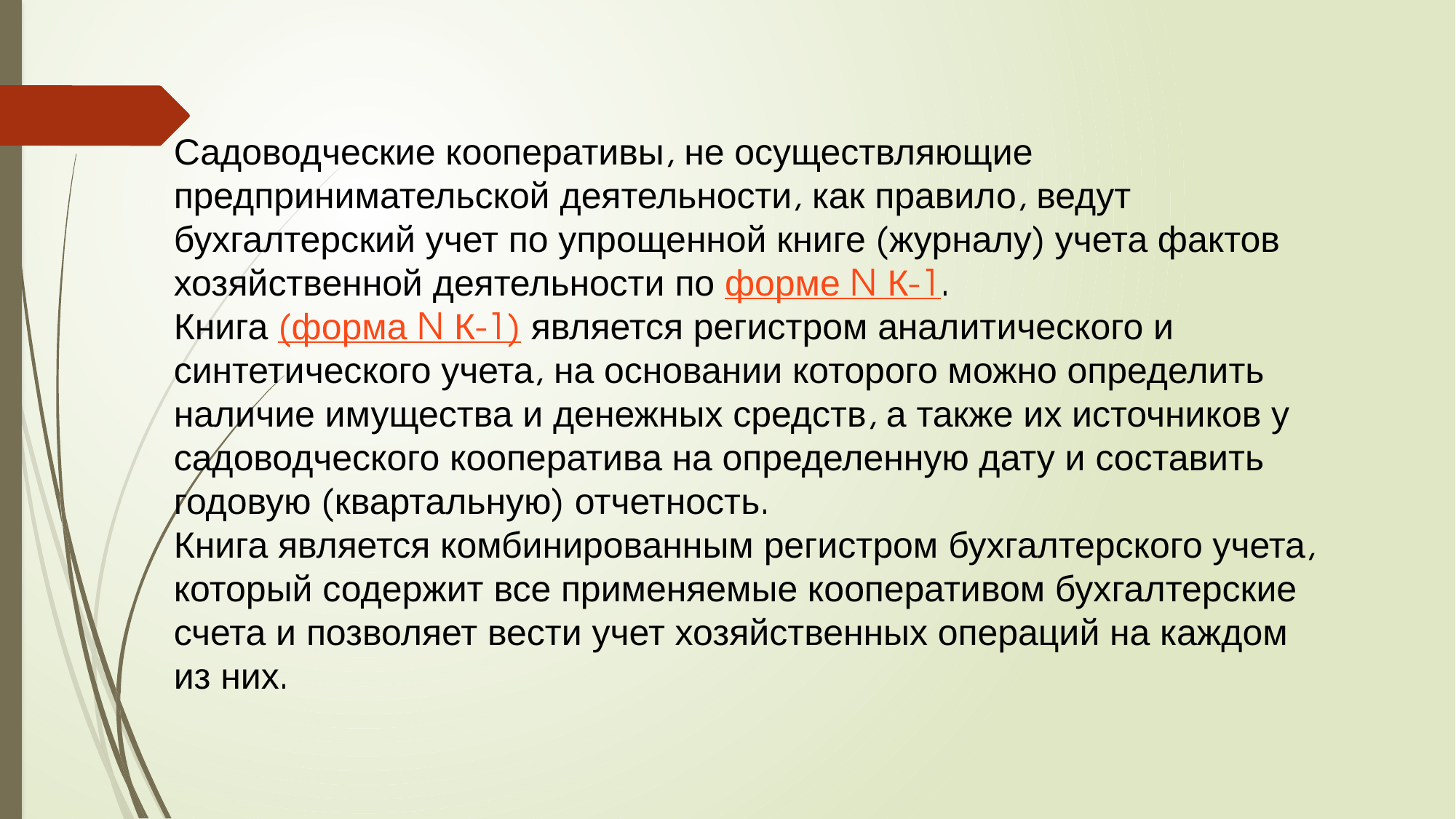

Садоводческие кооперативы, не осуществляющие предпринимательской деятельности, как правило, ведут бухгалтерский учет по упрощенной книге (журналу) учета фактов хозяйственной деятельности по форме N К-1.
Книга (форма N К-1) является регистром аналитического и синтетического учета, на основании которого можно определить наличие имущества и денежных средств, а также их источников у садоводческого кооператива на определенную дату и составить годовую (квартальную) отчетность.
Книга является комбинированным регистром бухгалтерского учета, который содержит все применяемые кооперативом бухгалтерские счета и позволяет вести учет хозяйственных операций на каждом из них.